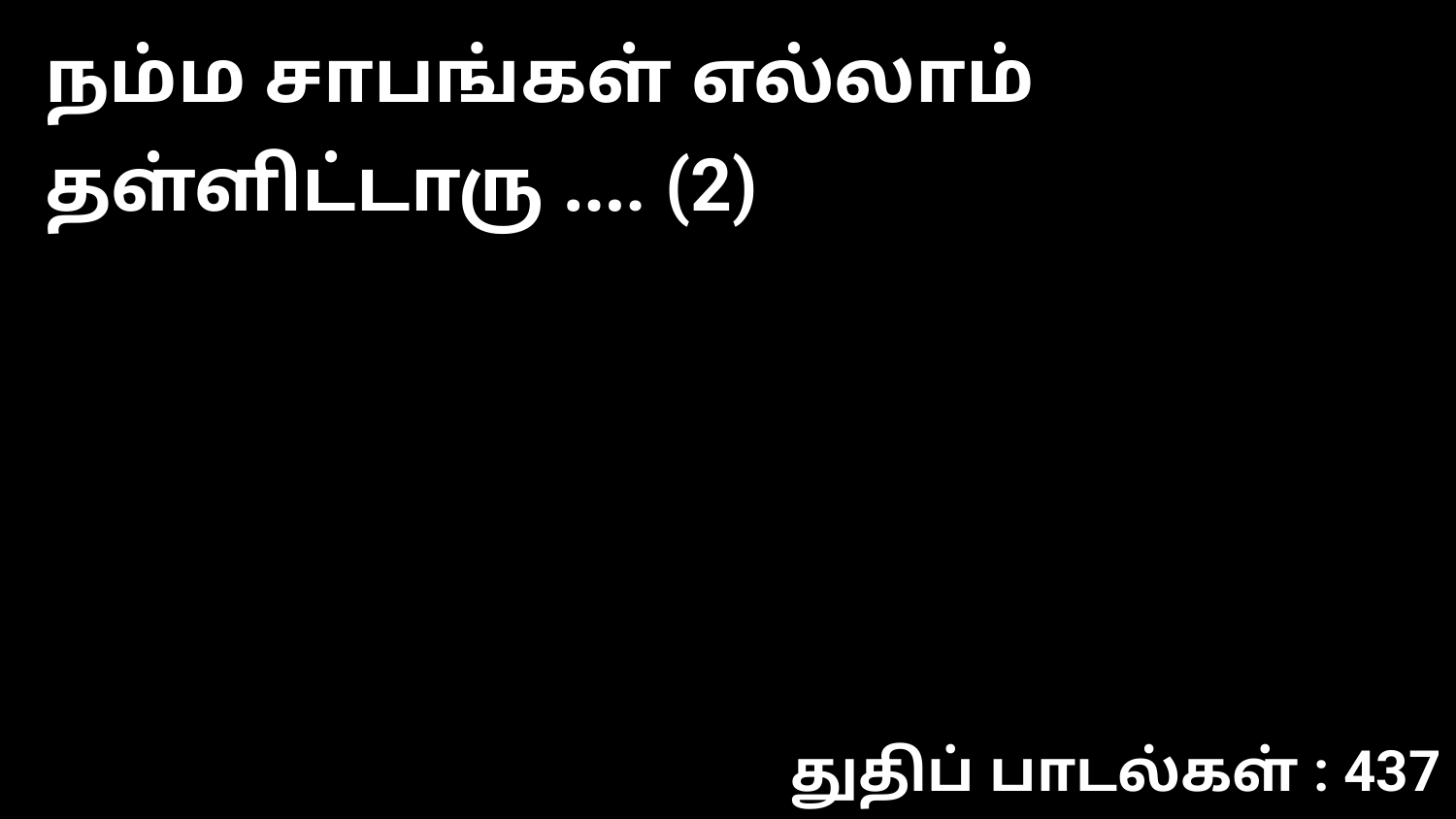

நம்ம சாபங்கள் எல்லாம் தள்ளிட்டாரு …. (2)
துதிப் பாடல்கள் : 437